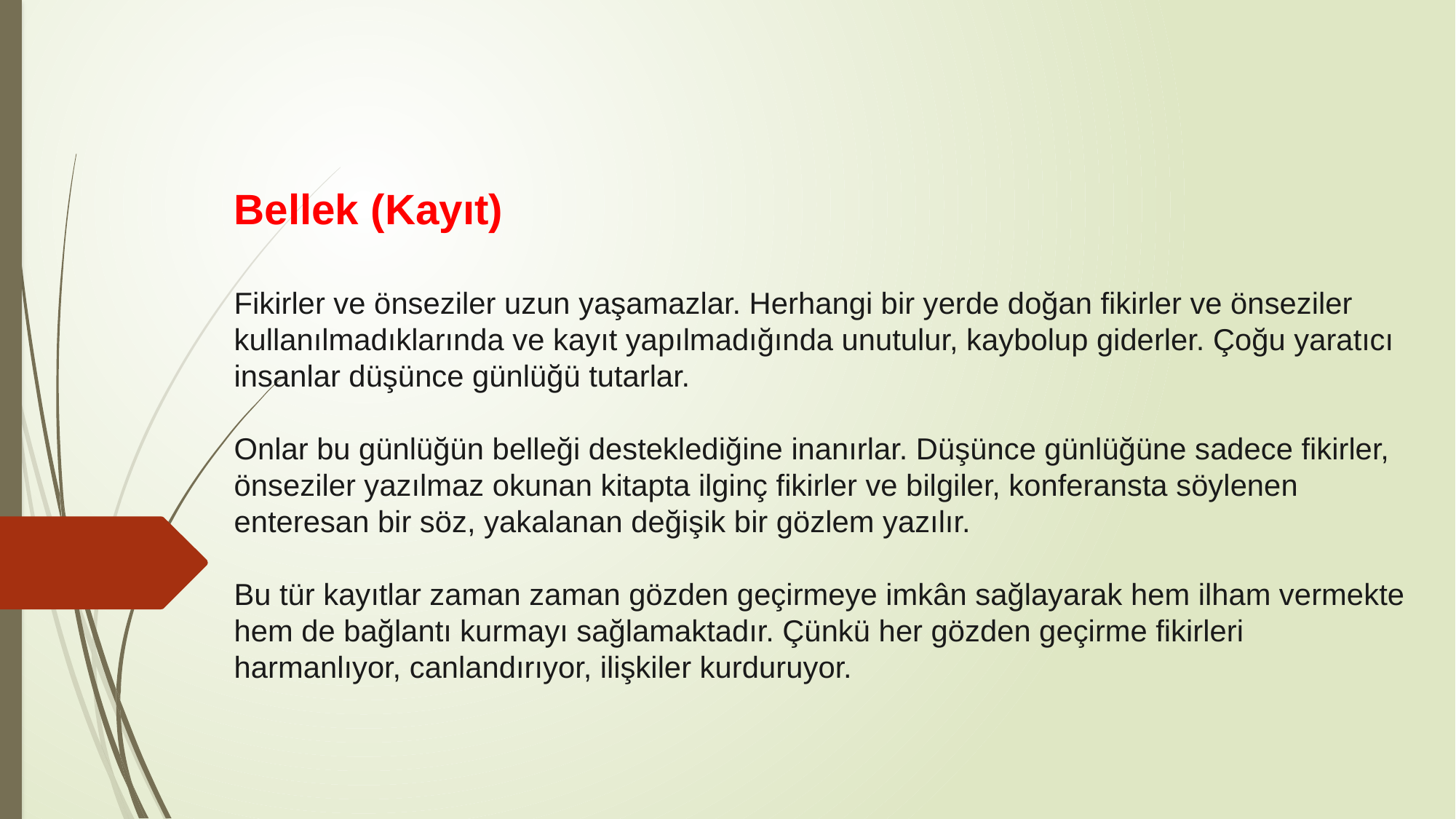

Bellek (Kayıt)

Fikirler ve önseziler uzun yaşamazlar. Herhangi bir yerde doğan fikirler ve önseziler kullanılmadıklarında ve kayıt yapılmadığında unutulur, kaybolup giderler. Çoğu yaratıcı insanlar düşünce günlüğü tutarlar.

Onlar bu günlüğün belleği desteklediğine inanırlar. Düşünce günlüğüne sadece fikirler, önseziler yazılmaz okunan kitapta ilginç fikirler ve bilgiler, konferansta söylenen enteresan bir söz, yakalanan değişik bir gözlem yazılır.

Bu tür kayıtlar zaman zaman gözden geçirmeye imkân sağlayarak hem ilham vermekte hem de bağlantı kurmayı sağlamaktadır. Çünkü her gözden geçirme fikirleri harmanlıyor, canlandırıyor, ilişkiler kurduruyor.